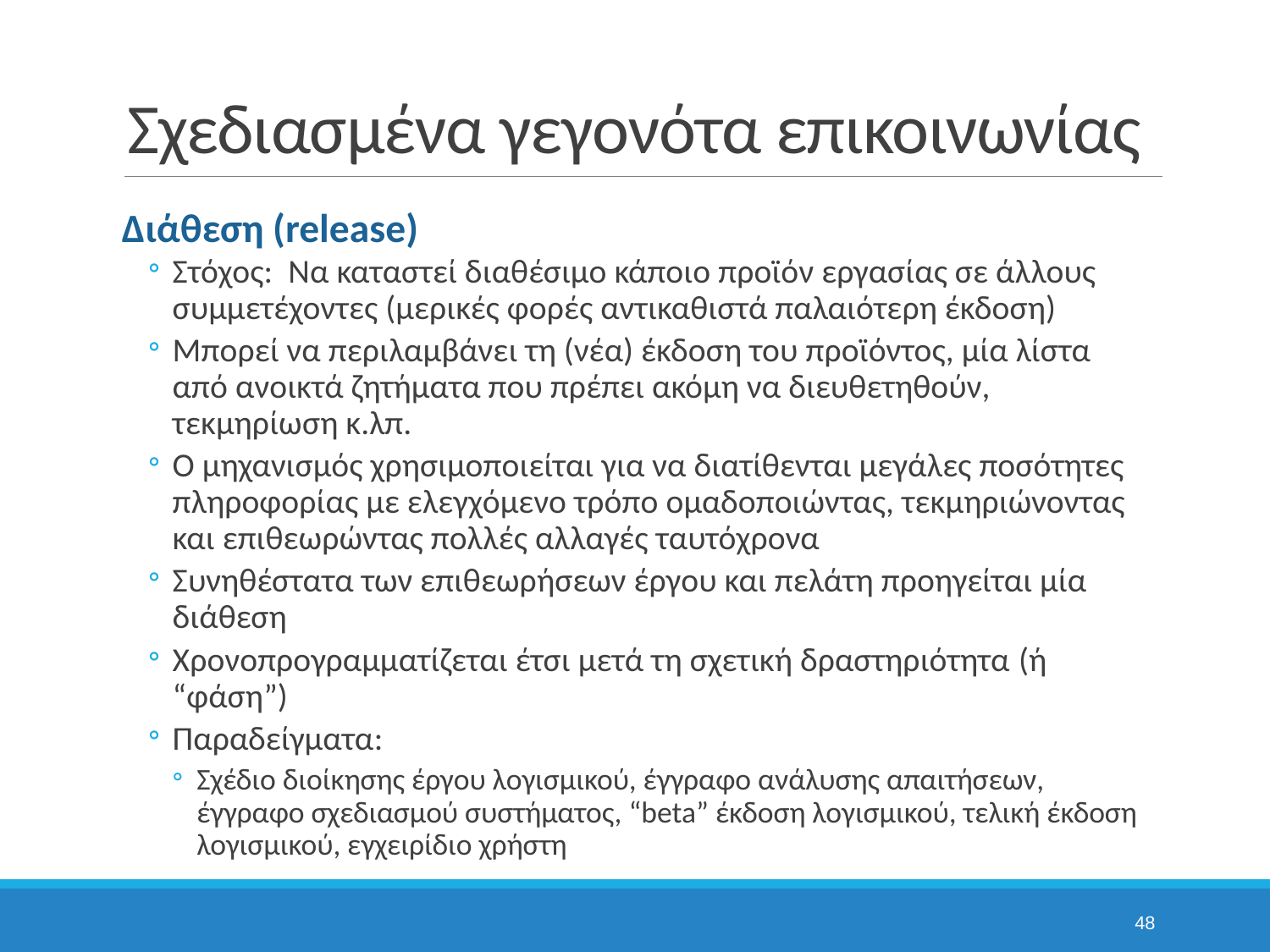

# Σχεδιασμένα γεγονότα επικοινωνίας
Διάθεση (release)
Στόχος:  Να καταστεί διαθέσιμο κάποιο προϊόν εργασίας σε άλλους συμμετέχοντες (μερικές φορές αντικαθιστά παλαιότερη έκδοση)
Μπορεί να περιλαμβάνει τη (νέα) έκδοση του προϊόντος, μία λίστα από ανοικτά ζητήματα που πρέπει ακόμη να διευθετηθούν, τεκμηρίωση κ.λπ.
Ο μηχανισμός χρησιμοποιείται για να διατίθενται μεγάλες ποσότητες πληροφορίας με ελεγχόμενο τρόπο ομαδοποιώντας, τεκμηριώνοντας και επιθεωρώντας πολλές αλλαγές ταυτόχρονα
Συνηθέστατα των επιθεωρήσεων έργου και πελάτη προηγείται μία διάθεση
Χρονοπρογραμματίζεται έτσι μετά τη σχετική δραστηριότητα (ή “φάση”)
Παραδείγματα:
Σχέδιο διοίκησης έργου λογισμικού, έγγραφο ανάλυσης απαιτήσεων, έγγραφο σχεδιασμού συστήματος, “beta” έκδοση λογισμικού, τελική έκδοση λογισμικού, εγχειρίδιο χρήστη
48